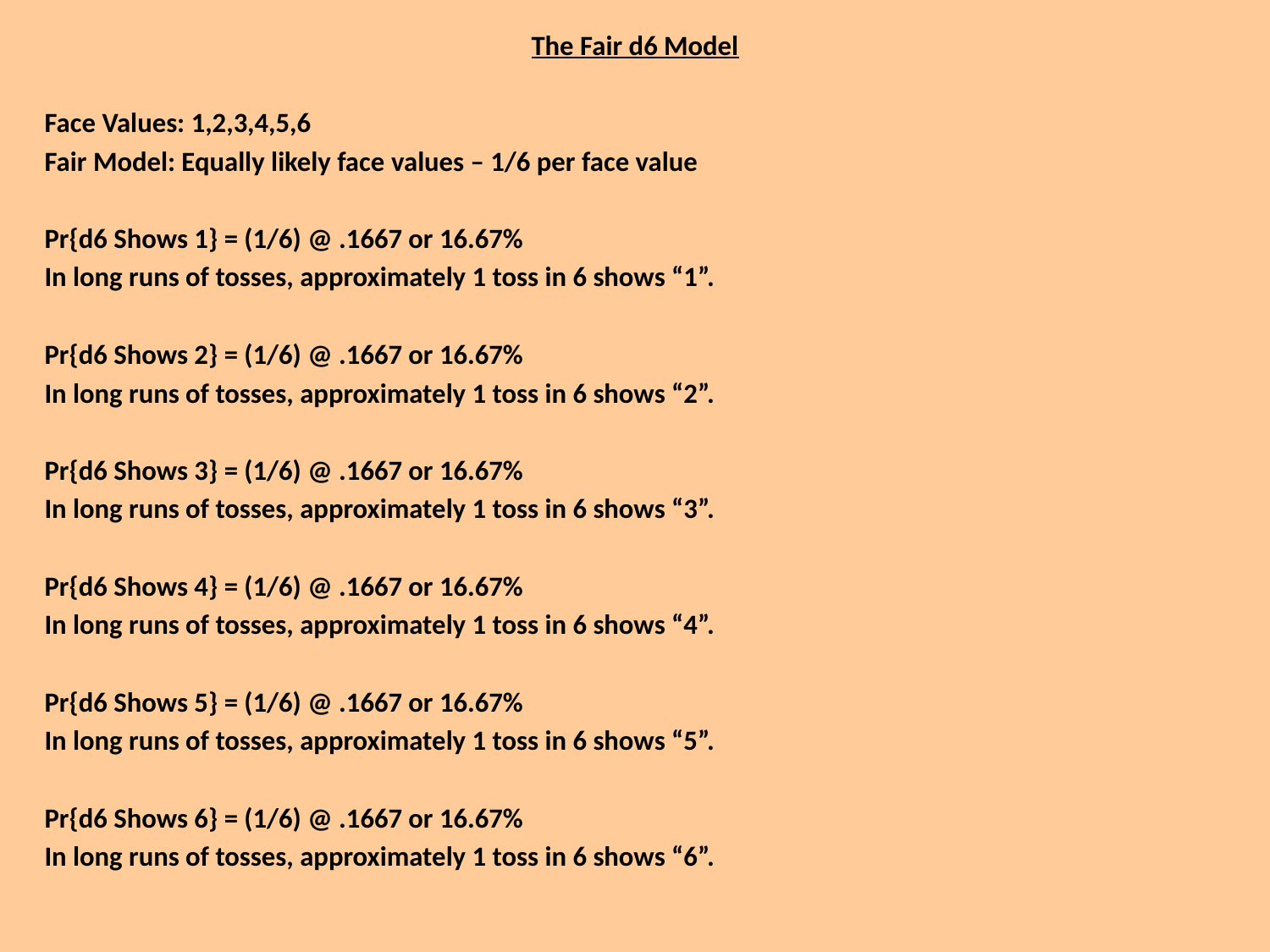

The Fair d6 Model

Face Values: 1,2,3,4,5,6
Fair Model: Equally likely face values – 1/6 per face value

Pr{d6 Shows 1} = (1/6) @ .1667 or 16.67%
In long runs of tosses, approximately 1 toss in 6 shows “1”.

Pr{d6 Shows 2} = (1/6) @ .1667 or 16.67%
In long runs of tosses, approximately 1 toss in 6 shows “2”.

Pr{d6 Shows 3} = (1/6) @ .1667 or 16.67%
In long runs of tosses, approximately 1 toss in 6 shows “3”.

Pr{d6 Shows 4} = (1/6) @ .1667 or 16.67%
In long runs of tosses, approximately 1 toss in 6 shows “4”.

Pr{d6 Shows 5} = (1/6) @ .1667 or 16.67%
In long runs of tosses, approximately 1 toss in 6 shows “5”.

Pr{d6 Shows 6} = (1/6) @ .1667 or 16.67%
In long runs of tosses, approximately 1 toss in 6 shows “6”.